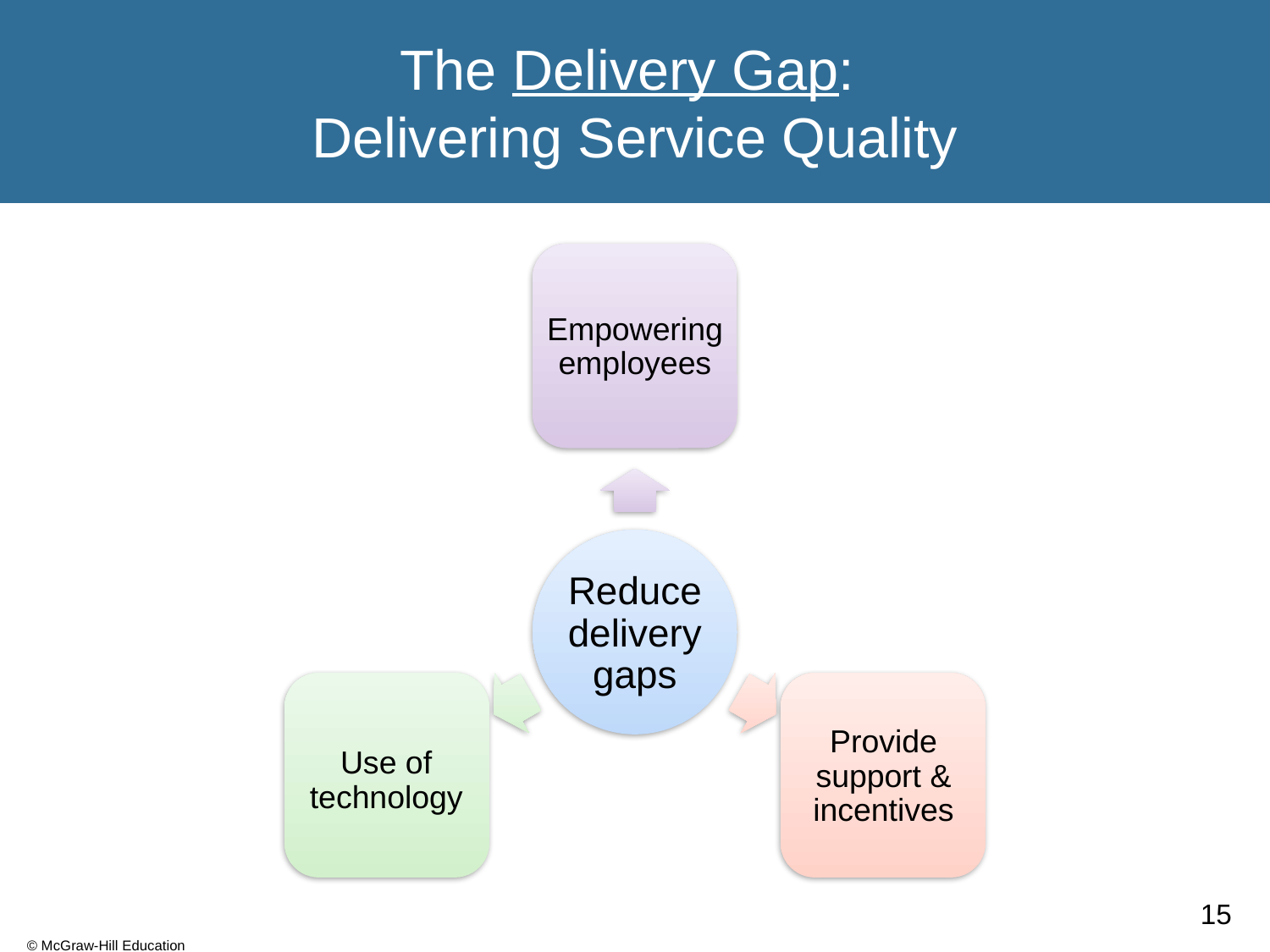

# The Delivery Gap: Delivering Service Quality

Empowering employees
Reduce delivery gaps
Provide support & incentives
Use of technology